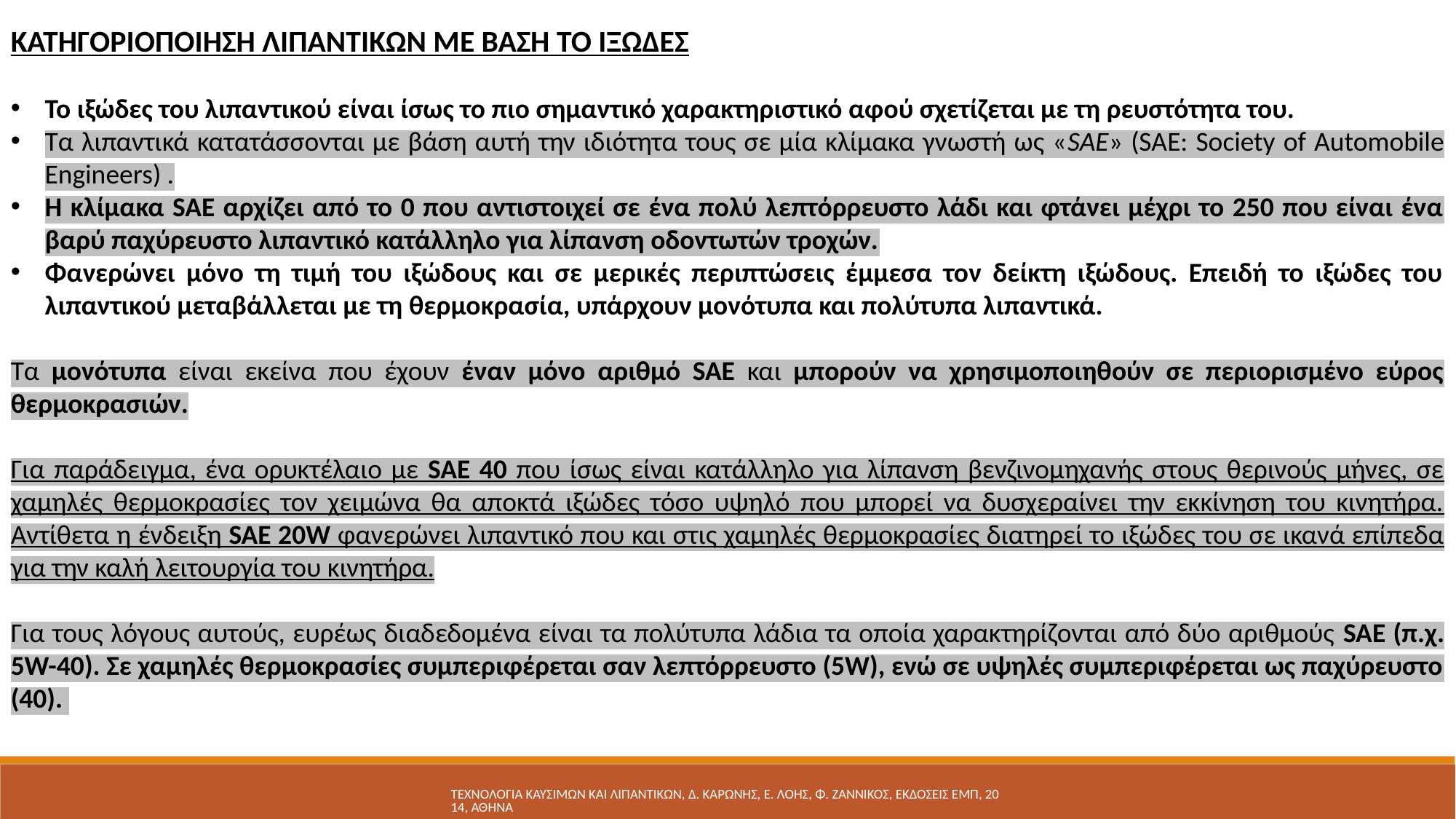

ΚΑΤΗΓΟΡΙΟΠΟΙΗΣΗ ΛΙΠΑΝΤΙΚΩΝ ΜΕ ΒΑΣΗ ΤΟ ΙΞΩΔΕΣ

Το ιξώδες του λιπαντικού είναι ίσως το πιο σημαντικό χαρακτηριστικό αφού σχετίζεται με τη ρευστότητα του.
Τα λιπαντικά κατατάσσονται με βάση αυτή την ιδιότητα τους σε μία κλίμακα γνωστή ως «SAE» (SAE: Society of Automobile Engineers) .
Η κλίμακα SAE αρχίζει από το 0 που αντιστοιχεί σε ένα πολύ λεπτόρρευστο λάδι και φτάνει μέχρι το 250 που είναι ένα βαρύ παχύρευστο λιπαντικό κατάλληλο για λίπανση οδοντωτών τροχών.
Φανερώνει μόνο τη τιμή του ιξώδους και σε μερικές περιπτώσεις έμμεσα τον δείκτη ιξώδους. Επειδή το ιξώδες του λιπαντικού μεταβάλλεται με τη θερμοκρασία, υπάρχουν μονότυπα και πολύτυπα λιπαντικά.

Τα μονότυπα είναι εκείνα που έχουν έναν μόνο αριθμό SAE και μπορούν να χρησιμοποιηθούν σε περιορισμένο εύρος θερμοκρασιών.

Για παράδειγμα, ένα ορυκτέλαιο με SAE 40 που ίσως είναι κατάλληλο για λίπανση βενζινομηχανής στους θερινούς μήνες, σε χαμηλές θερμοκρασίες τον χειμώνα θα αποκτά ιξώδες τόσο υψηλό που μπορεί να δυσχεραίνει την εκκίνηση του κινητήρα. Αντίθετα η ένδειξη SAE 20W φανερώνει λιπαντικό που και στις χαμηλές θερμοκρασίες διατηρεί το ιξώδες του σε ικανά επίπεδα για την καλή λειτουργία του κινητήρα.

Για τους λόγους αυτούς, ευρέως διαδεδομένα είναι τα πολύτυπα λάδια τα οποία χαρακτηρίζονται από δύο αριθμούς SAE (π.χ. 5W-40). Σε χαμηλές θερμοκρασίες συμπεριφέρεται σαν λεπτόρρευστο (5W), ενώ σε υψηλές συμπεριφέρεται ως παχύρευστο (40).

ΤΕΧΝΟΛΟΓΙΑ ΚΑΥΣΙΜΩΝ ΚΑΙ ΛΙΠΑΝΤΙΚΩΝ, Δ. ΚΑΡΩΝΗΣ, Ε. ΛΟΗΣ, Φ. ΖΑΝΝΙΚΟΣ, ΕΚΔΟΣΕΙΣ ΕΜΠ, 2014, ΑΘΗΝΑ